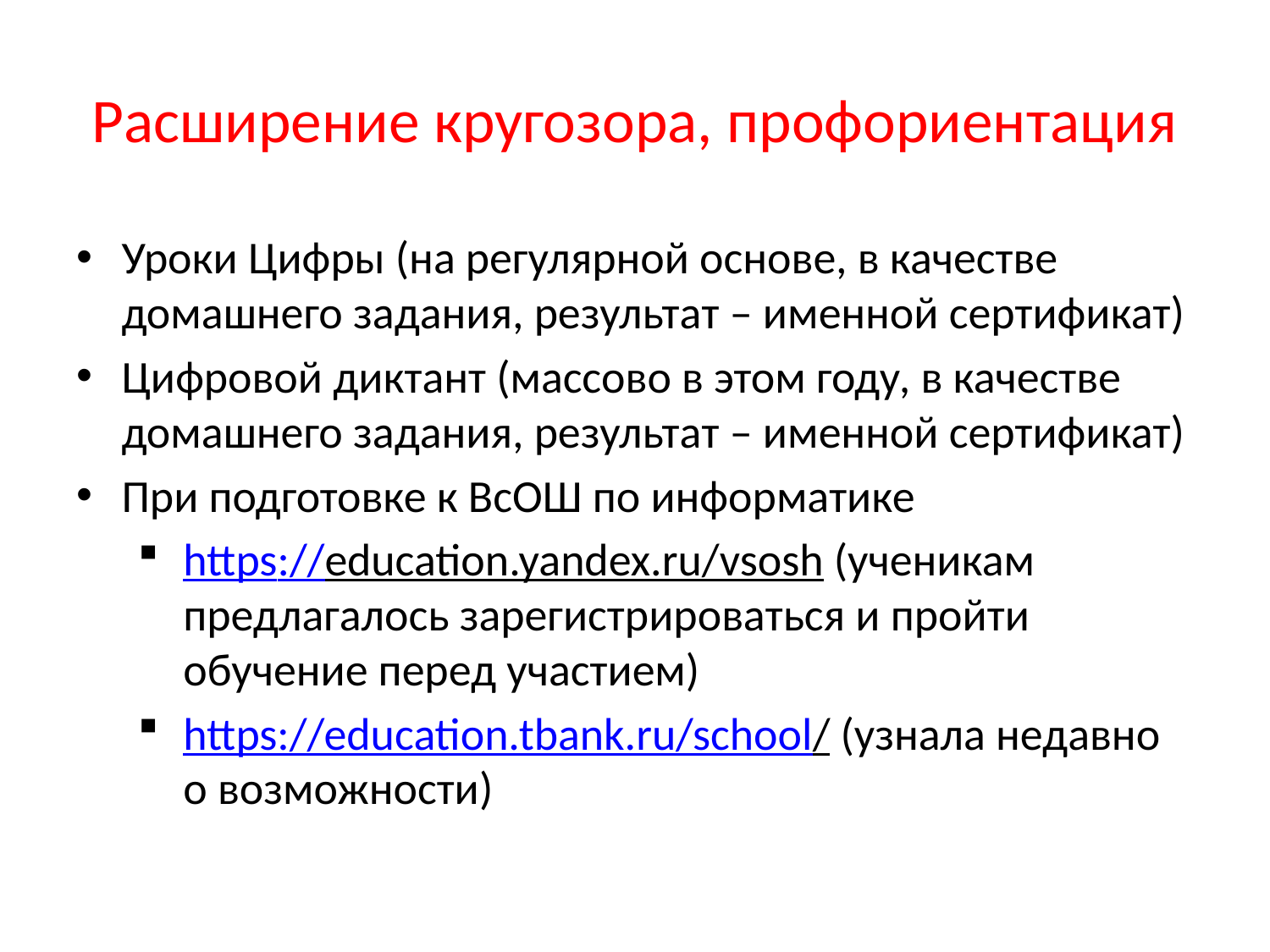

# Расширение кругозора, профориентация
Уроки Цифры (на регулярной основе, в качестве домашнего задания, результат – именной сертификат)
Цифровой диктант (массово в этом году, в качестве домашнего задания, результат – именной сертификат)
При подготовке к ВсОШ по информатике
https://education.yandex.ru/vsosh (ученикам предлагалось зарегистрироваться и пройти обучение перед участием)
https://education.tbank.ru/school/ (узнала недавно о возможности)